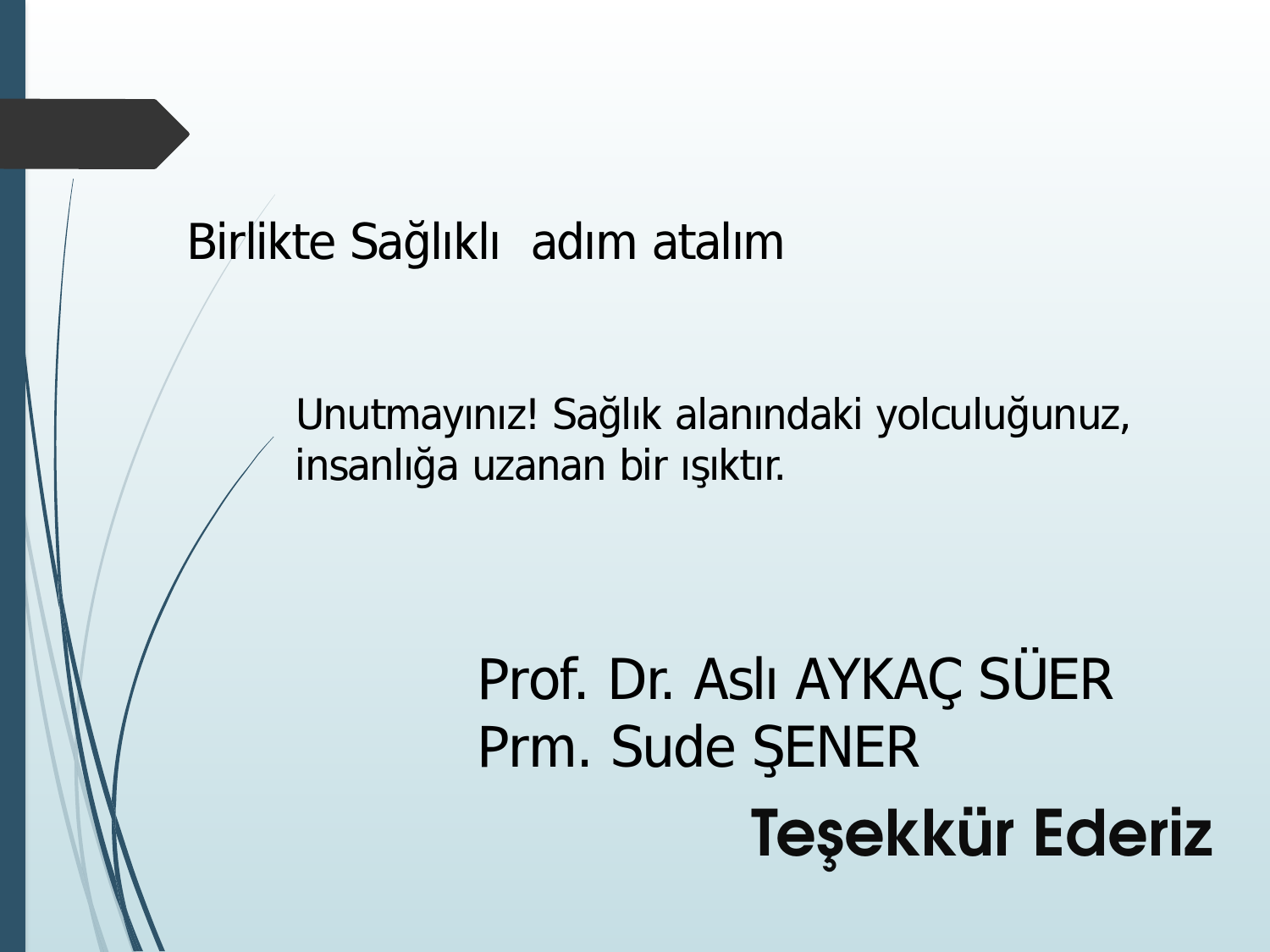

Birlikte Sağlıklı  adım atalım
Unutmayınız! Sağlık alanındaki yolculuğunuz, insanlığa uzanan bir ışıktır.
Prof. Dr. Aslı AYKAÇ SÜER
Prm. Sude ŞENER
# Teşekkür Ederiz